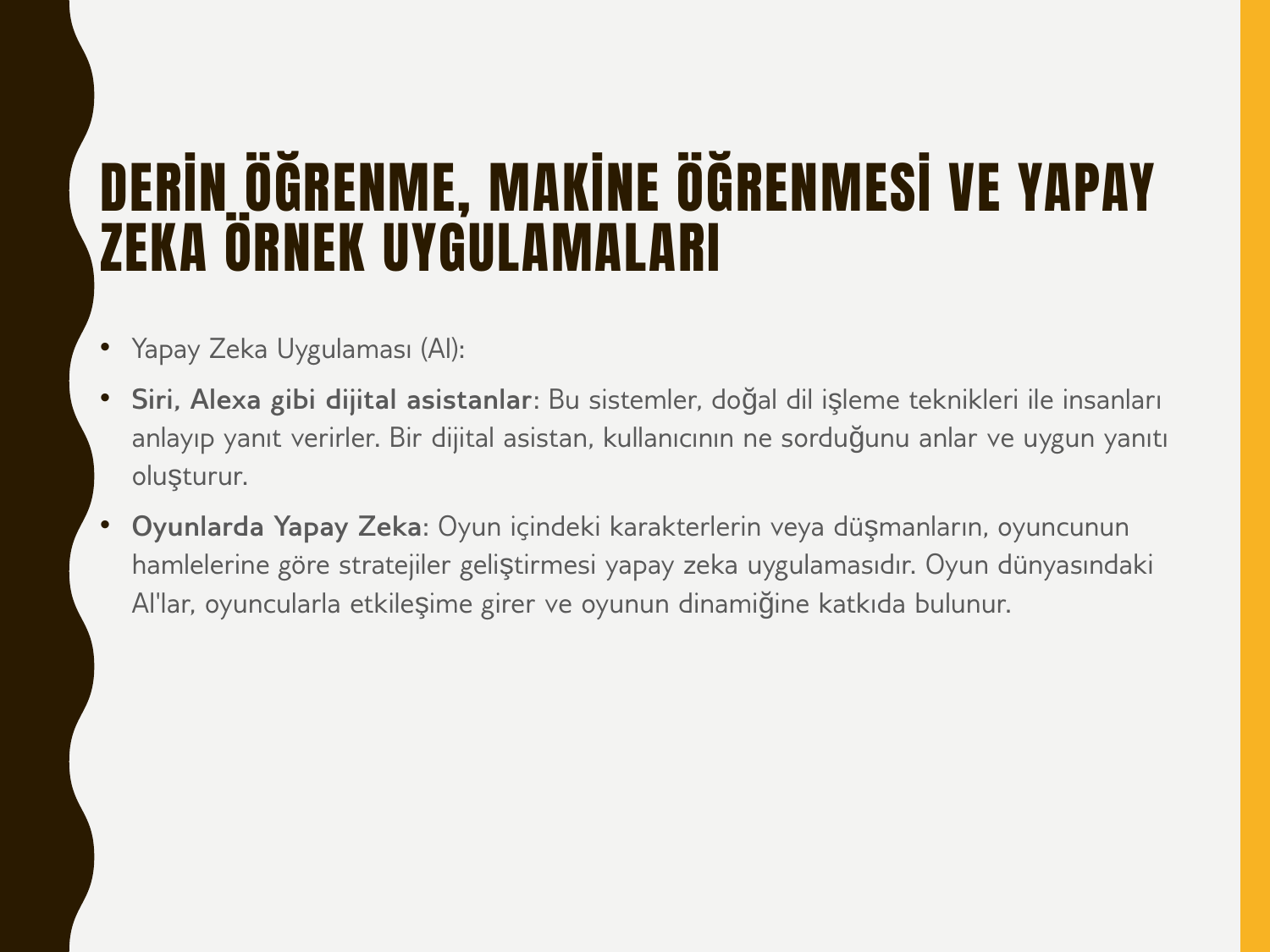

# Derin Öğrenme, Makine Öğrenmesi ve Yapay Zeka Örnek Uygulamaları
Yapay Zeka Uygulaması (AI):
Siri, Alexa gibi dijital asistanlar: Bu sistemler, doğal dil işleme teknikleri ile insanları anlayıp yanıt verirler. Bir dijital asistan, kullanıcının ne sorduğunu anlar ve uygun yanıtı oluşturur.
Oyunlarda Yapay Zeka: Oyun içindeki karakterlerin veya düşmanların, oyuncunun hamlelerine göre stratejiler geliştirmesi yapay zeka uygulamasıdır. Oyun dünyasındaki AI'lar, oyuncularla etkileşime girer ve oyunun dinamiğine katkıda bulunur.